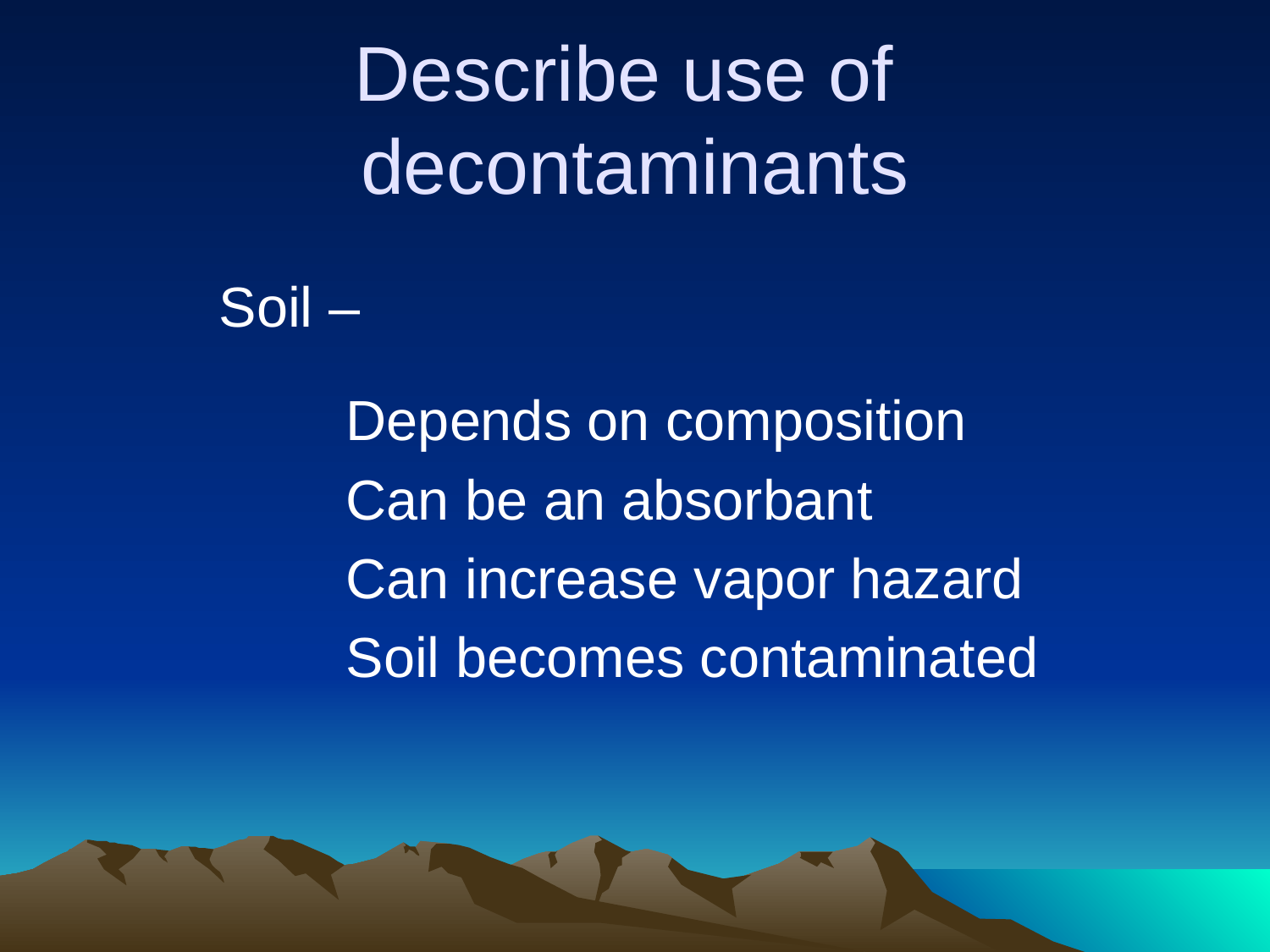

# Describe use of  decontaminants
		Soil –

			Depends on composition
			Can be an absorbant
			Can increase vapor hazard
			Soil becomes contaminated